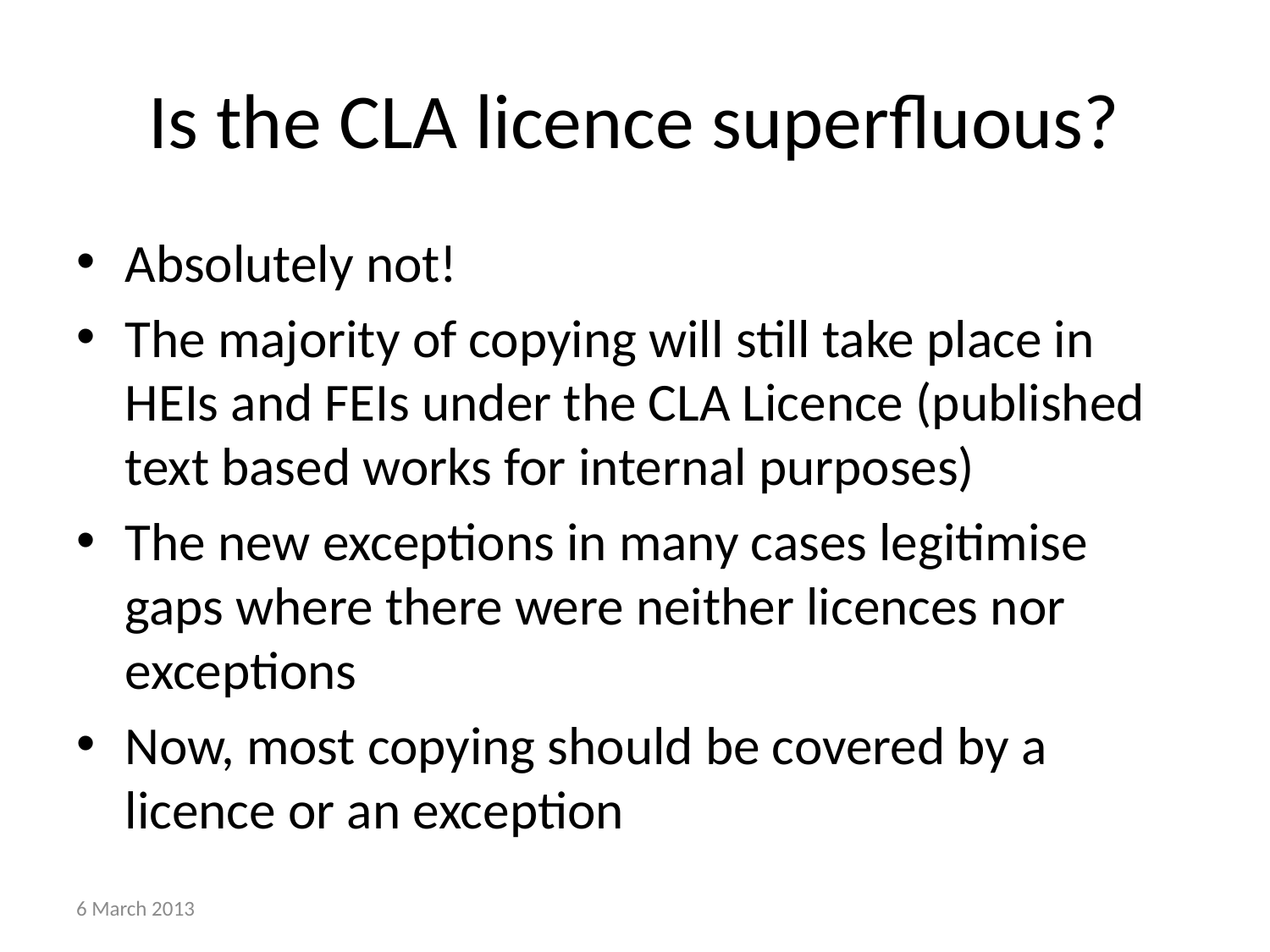

# Is the CLA licence superfluous?
Absolutely not!
The majority of copying will still take place in HEIs and FEIs under the CLA Licence (published text based works for internal purposes)
The new exceptions in many cases legitimise gaps where there were neither licences nor exceptions
Now, most copying should be covered by a licence or an exception
6 March 2013